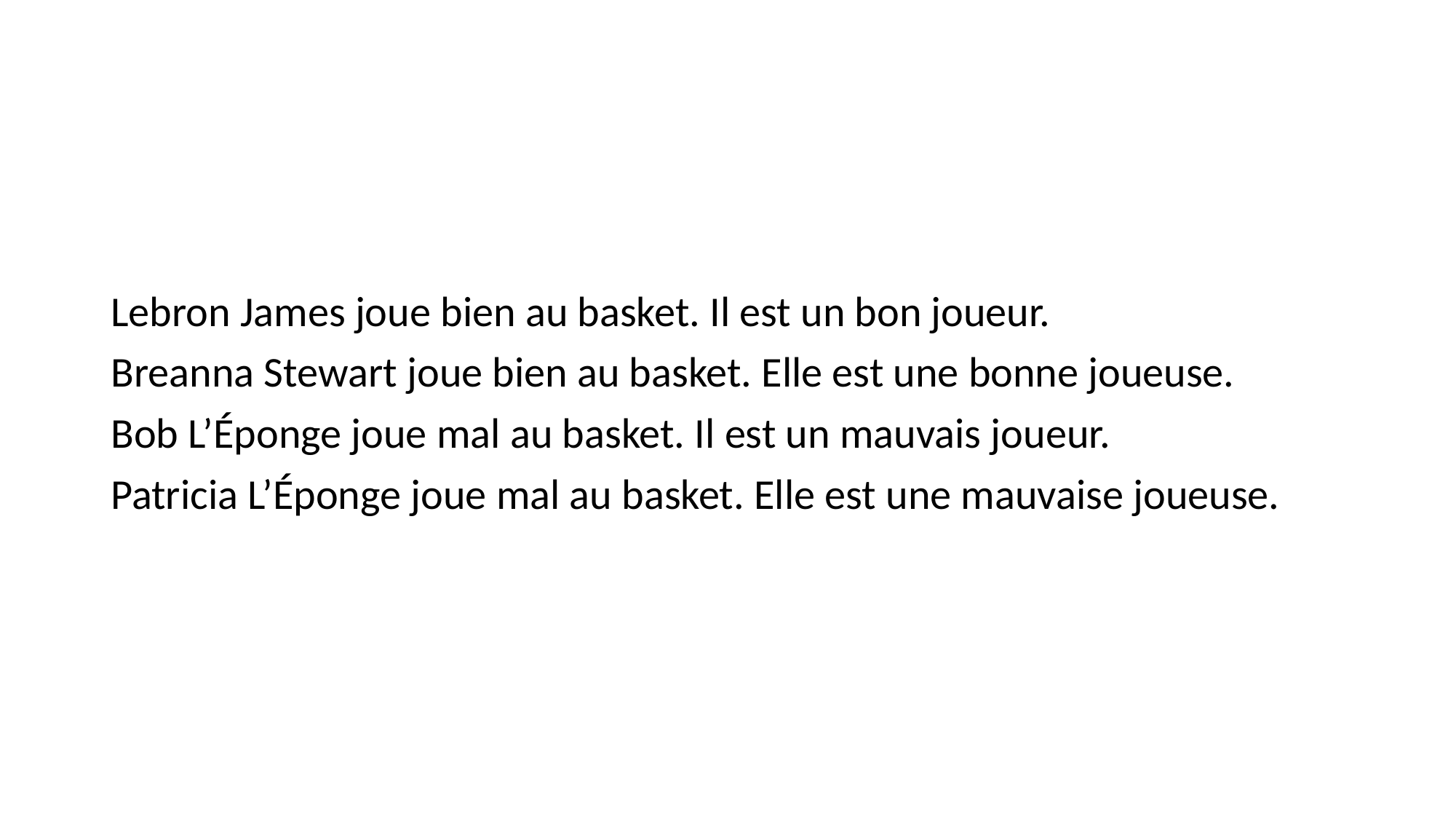

#

Lebron James joue bien au basket. Il est un bon joueur.
Breanna Stewart joue bien au basket. Elle est une bonne joueuse.
Bob L’Éponge joue mal au basket. Il est un mauvais joueur.
Patricia L’Éponge joue mal au basket. Elle est une mauvaise joueuse.